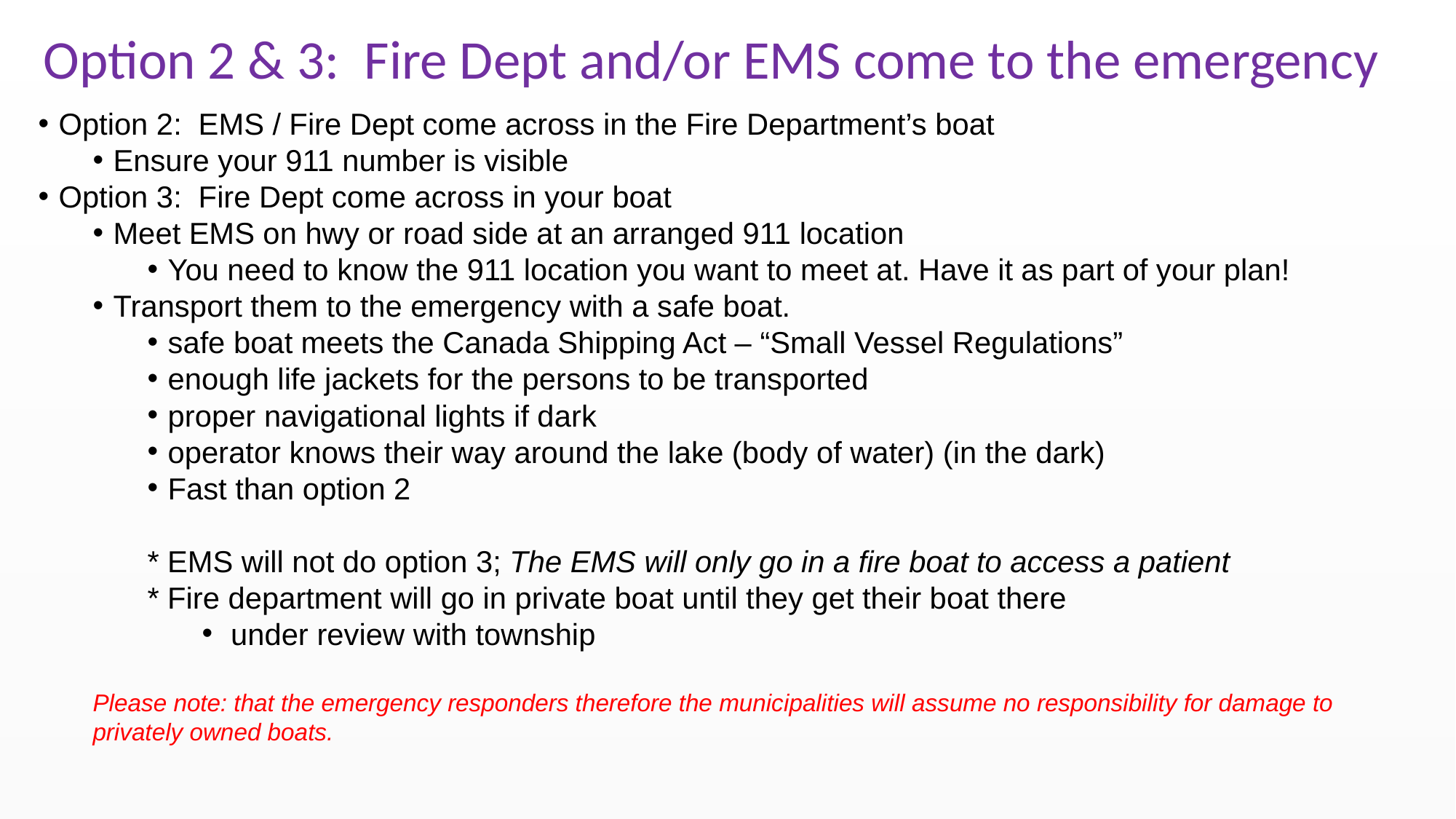

# Option 2 & 3:  Fire Dept and/or EMS come to the emergency
Option 2:  EMS / Fire Dept come across in the Fire Department’s boat
Ensure your 911 number is visible
Option 3:  Fire Dept come across in your boat
Meet EMS on hwy or road side at an arranged 911 location
You need to know the 911 location you want to meet at. Have it as part of your plan!
Transport them to the emergency with a safe boat.
safe boat meets the Canada Shipping Act – “Small Vessel Regulations”
enough life jackets for the persons to be transported
proper navigational lights if dark
operator knows their way around the lake (body of water) (in the dark)
Fast than option 2

* EMS will not do option 3; The EMS will only go in a fire boat to access a patient
* Fire department will go in private boat until they get their boat there
 under review with township

Please note: that the emergency responders therefore the municipalities will assume no responsibility for damage to privately owned boats.